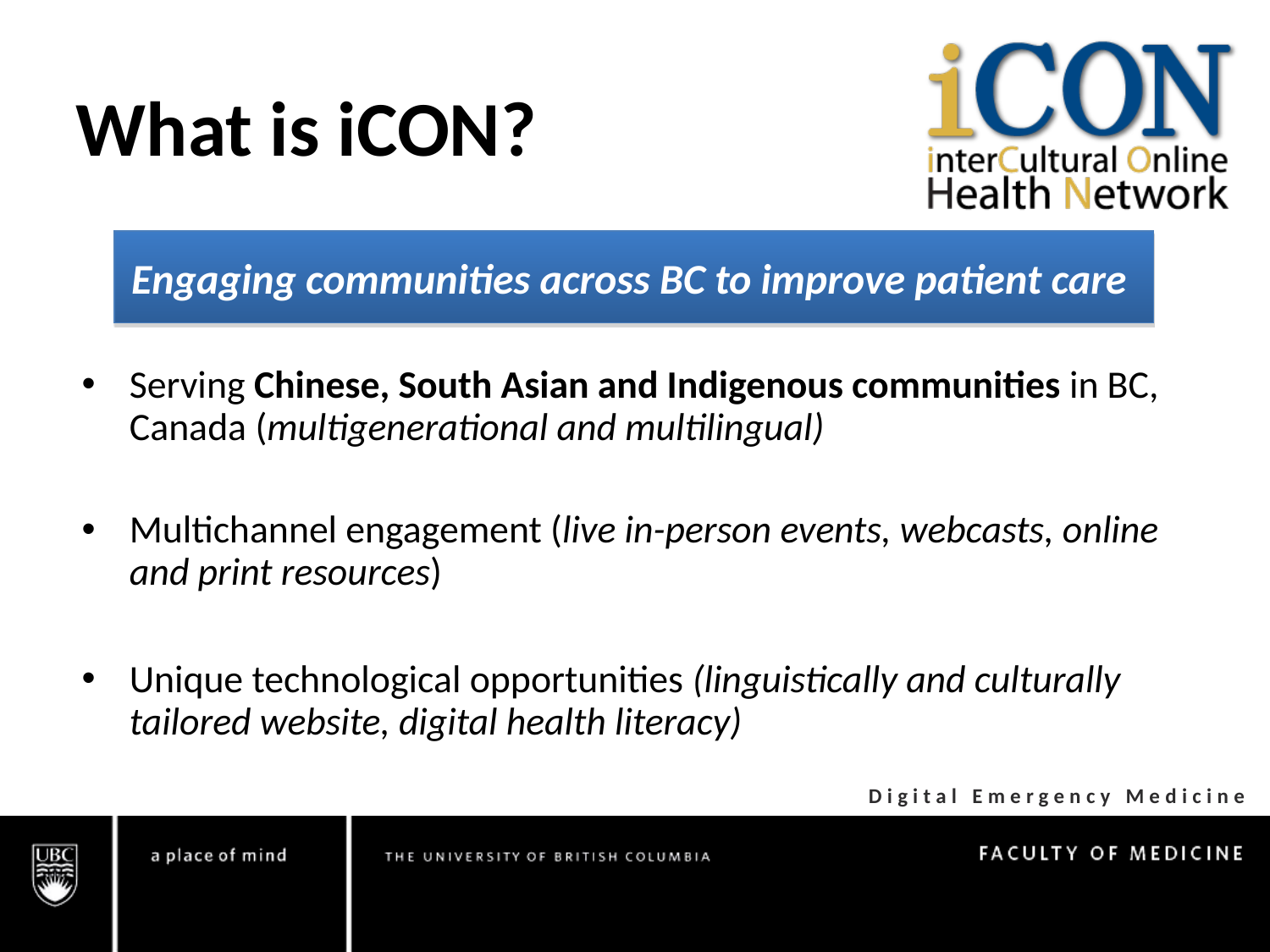

What is iCON?
Engaging communities across BC to improve patient care
Serving Chinese, South Asian and Indigenous communities in BC, Canada (multigenerational and multilingual)

Multichannel engagement (live in-person events, webcasts, online and print resources)

Unique technological opportunities (linguistically and culturally tailored website, digital health literacy)
Digital Emergency Medicine